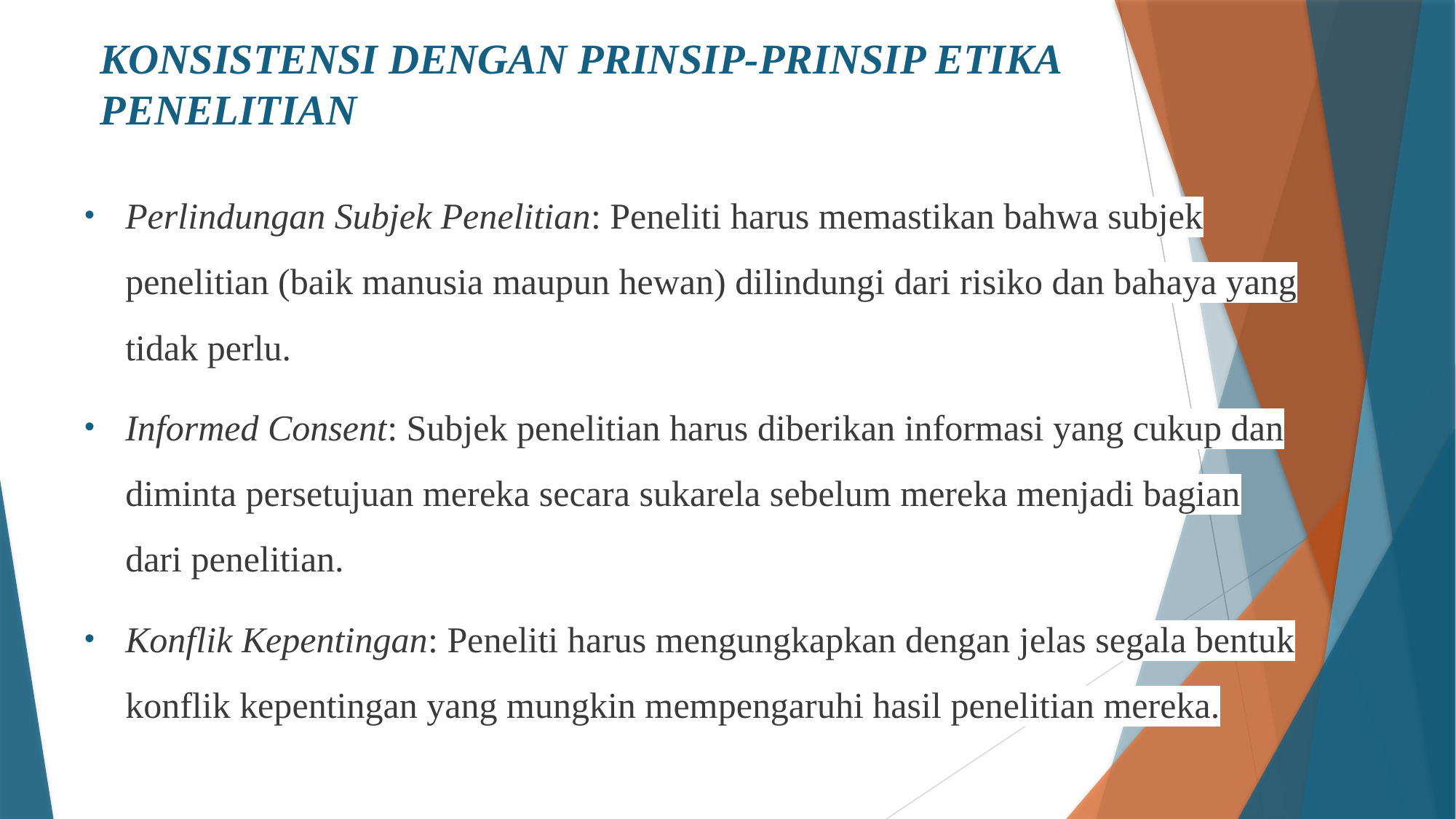

# KONSISTENSI DENGAN PRINSIP-PRINSIP ETIKA PENELITIAN
Perlindungan Subjek Penelitian: Peneliti harus memastikan bahwa subjek penelitian (baik manusia maupun hewan) dilindungi dari risiko dan bahaya yang tidak perlu.
Informed Consent: Subjek penelitian harus diberikan informasi yang cukup dan diminta persetujuan mereka secara sukarela sebelum mereka menjadi bagian dari penelitian.
Konflik Kepentingan: Peneliti harus mengungkapkan dengan jelas segala bentuk konflik kepentingan yang mungkin mempengaruhi hasil penelitian mereka.